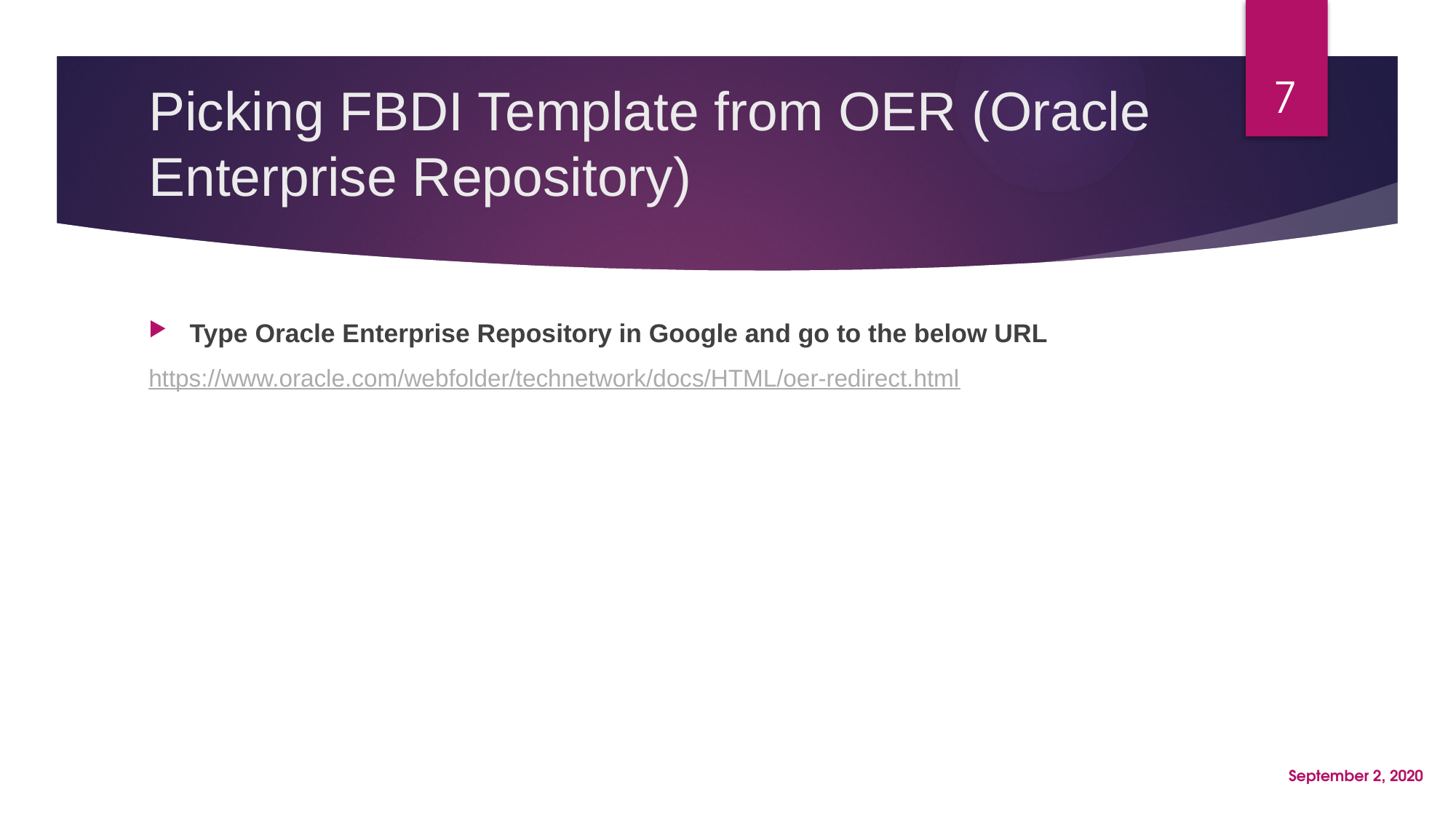

7
# Picking FBDI Template from OER (Oracle Enterprise Repository)
Type Oracle Enterprise Repository in Google and go to the below URL
https://www.oracle.com/webfolder/technetwork/docs/HTML/oer-redirect.html
September 2, 2020